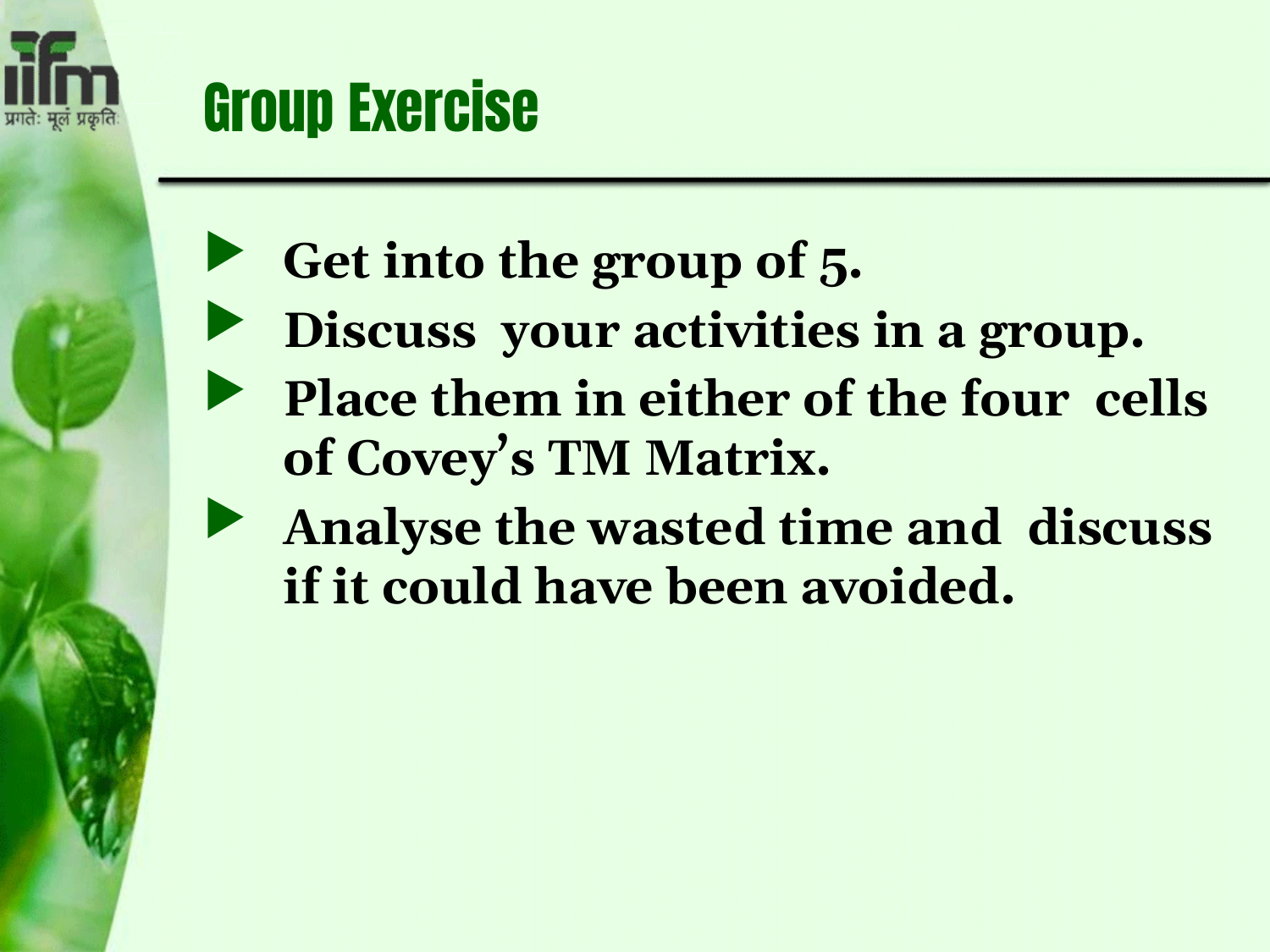

# Group Exercise
Get into the group of 5.
Discuss  your activities in a group.
Place them in either of the four  cells of Covey’s TM Matrix.
Analyse the wasted time and  discuss if it could have been avoided.